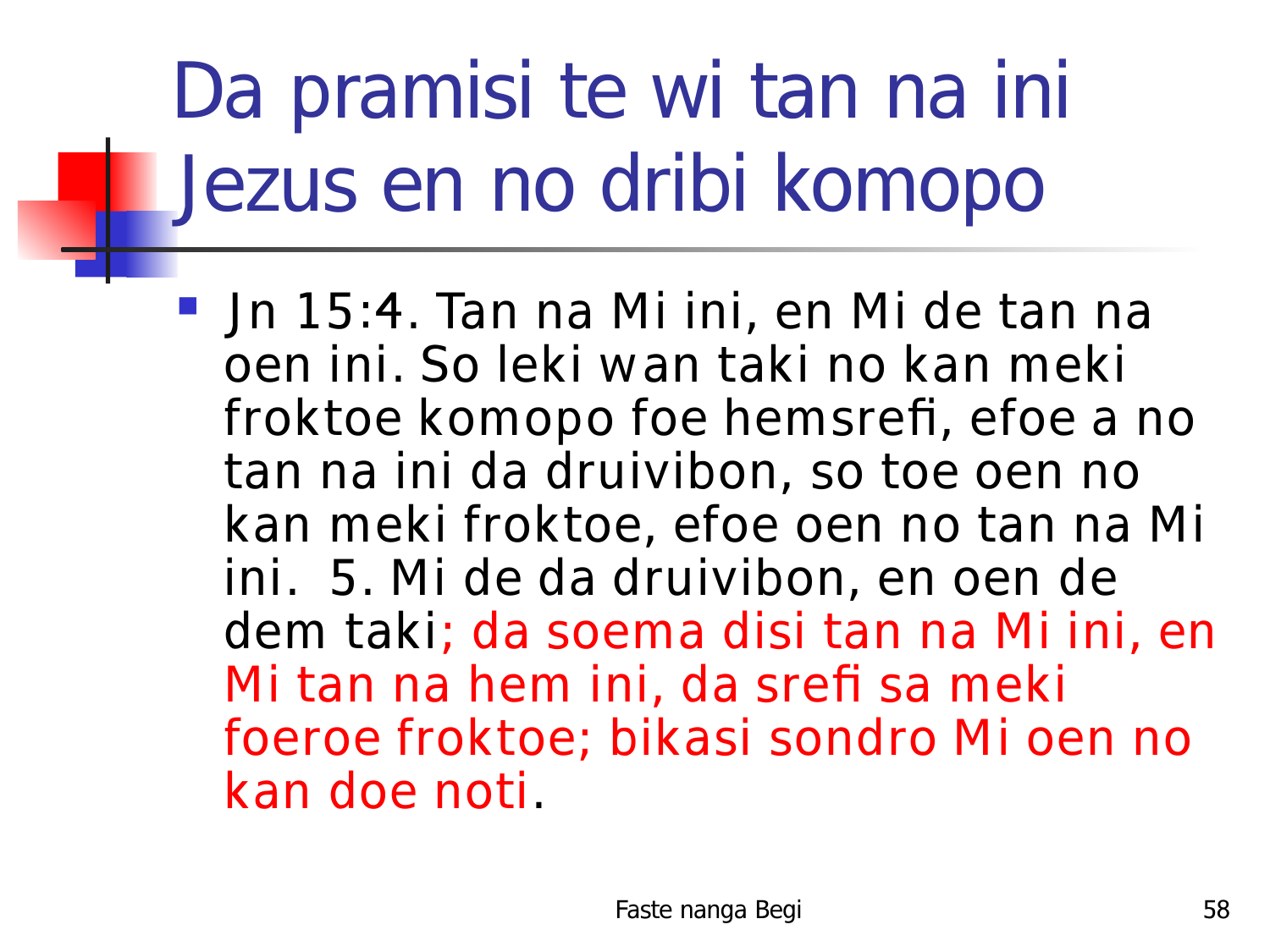

# Da pramisi te wi tan na ini Jezus en no dribi komopo
Jn 15:4. Tan na Mi ini, en Mi de tan na oen ini. So leki wan taki no kan meki froktoe komopo foe hemsrefi, efoe a no tan na ini da druivibon, so toe oen no kan meki froktoe, efoe oen no tan na Mi ini.  5. Mi de da druivibon, en oen de dem taki; da soema disi tan na Mi ini, en Mi tan na hem ini, da srefi sa meki foeroe froktoe; bikasi sondro Mi oen no kan doe noti.

Faste nanga Begi
58